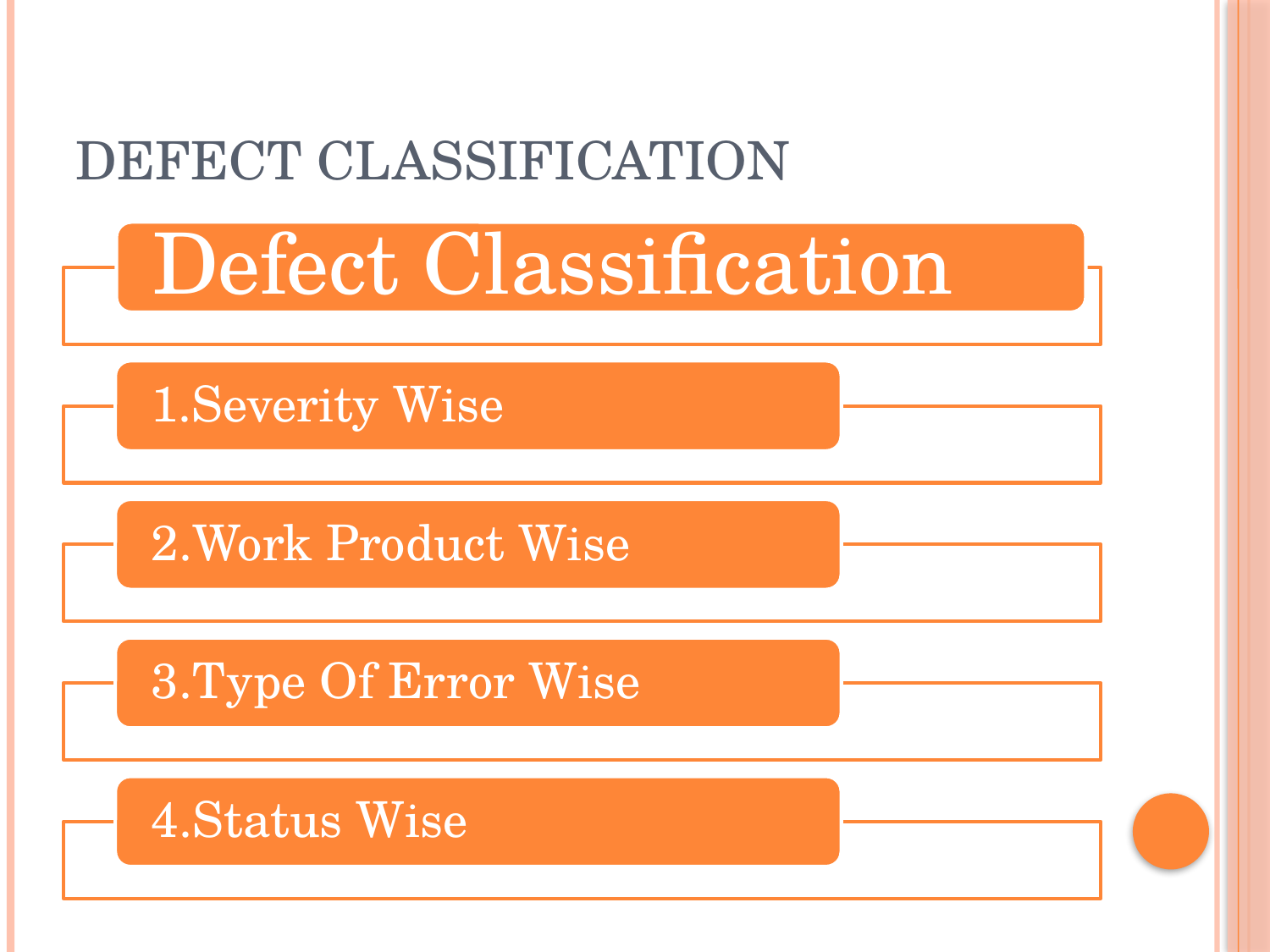

# Defect Classification
Defect Classification
1.Severity Wise
2.Work Product Wise
3.Type Of Error Wise
4.Status Wise